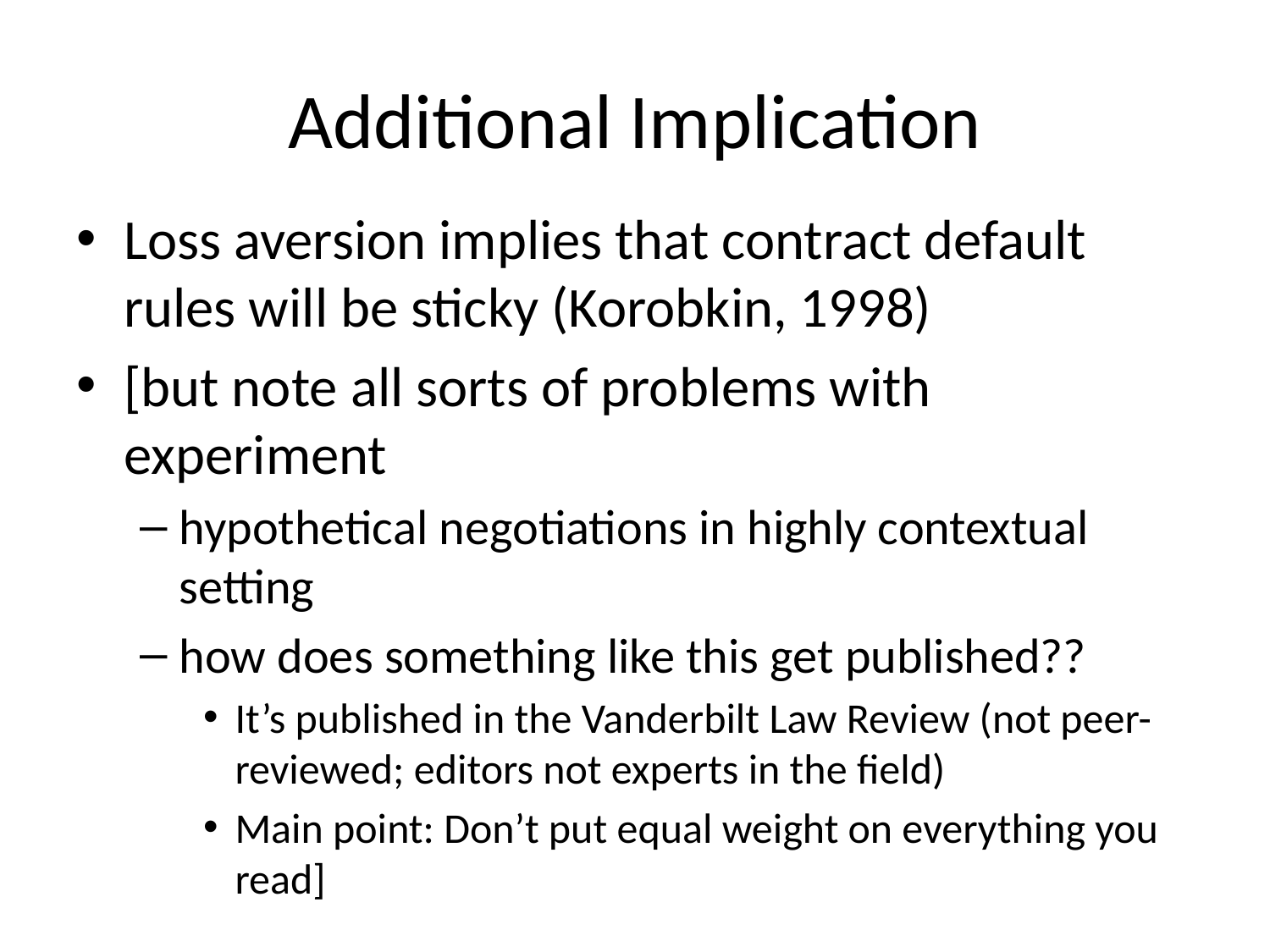

# Additional Implication
Loss aversion implies that contract default rules will be sticky (Korobkin, 1998)
[but note all sorts of problems with experiment
hypothetical negotiations in highly contextual setting
how does something like this get published??
It’s published in the Vanderbilt Law Review (not peer-reviewed; editors not experts in the field)
Main point: Don’t put equal weight on everything you read]